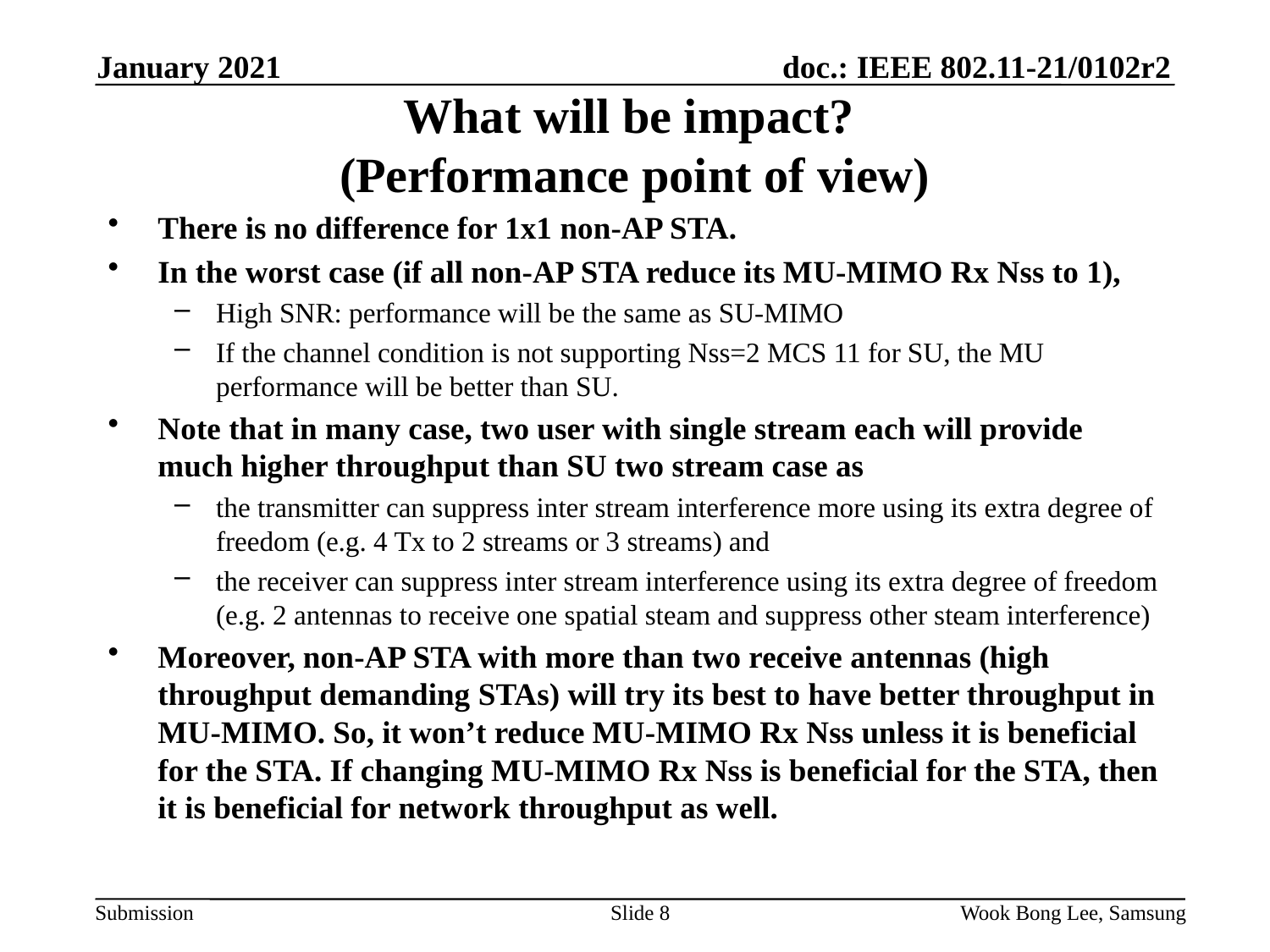

January 2021
# What will be impact? (Performance point of view)
There is no difference for 1x1 non-AP STA.
In the worst case (if all non-AP STA reduce its MU-MIMO Rx Nss to 1),
High SNR: performance will be the same as SU-MIMO
If the channel condition is not supporting Nss=2 MCS 11 for SU, the MU performance will be better than SU.
Note that in many case, two user with single stream each will provide much higher throughput than SU two stream case as
the transmitter can suppress inter stream interference more using its extra degree of freedom (e.g. 4 Tx to 2 streams or 3 streams) and
the receiver can suppress inter stream interference using its extra degree of freedom (e.g. 2 antennas to receive one spatial steam and suppress other steam interference)
Moreover, non-AP STA with more than two receive antennas (high throughput demanding STAs) will try its best to have better throughput in MU-MIMO. So, it won’t reduce MU-MIMO Rx Nss unless it is beneficial for the STA. If changing MU-MIMO Rx Nss is beneficial for the STA, then it is beneficial for network throughput as well.

Slide 8
Wook Bong Lee, Samsung